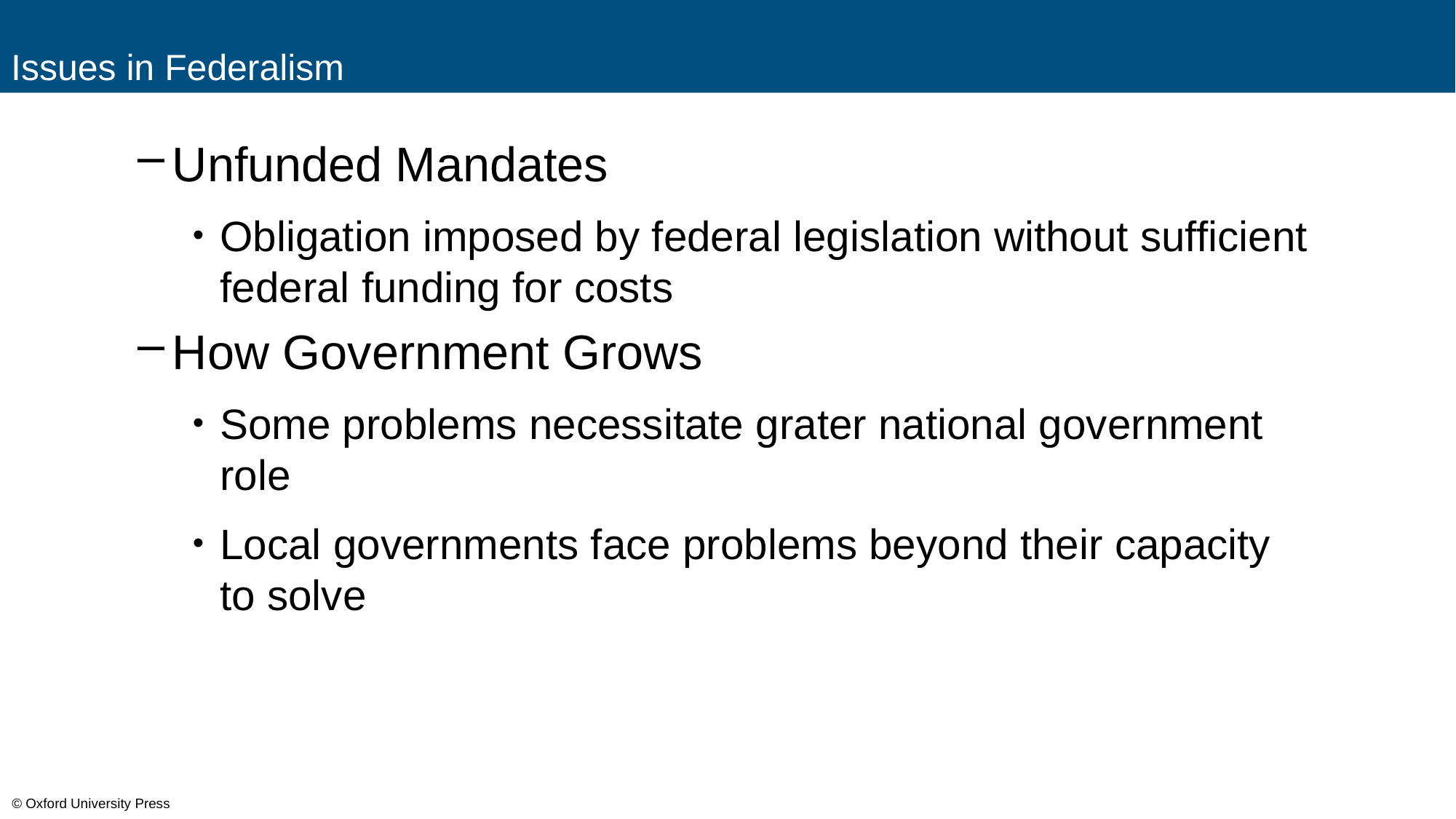

# Issues in Federalism
Unfunded Mandates
Obligation imposed by federal legislation without sufficient federal funding for costs
How Government Grows
Some problems necessitate grater national government role
Local governments face problems beyond their capacity to solve